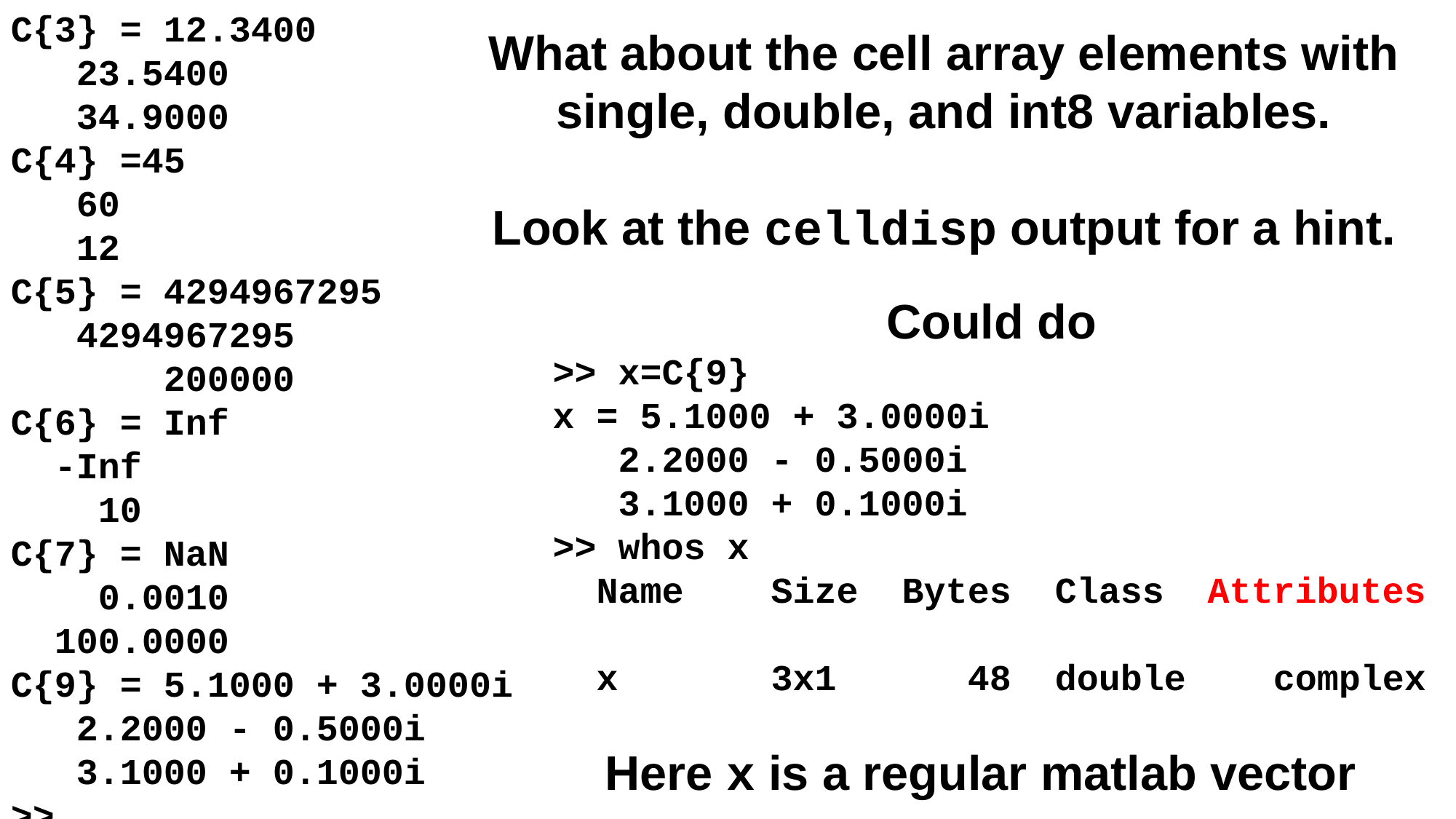

C{3} = 12.3400
   23.5400
   34.9000
C{4} =45
   60
   12
C{5} = 4294967295
   4294967295
       200000
C{6} = Inf
  -Inf
    10
C{7} = NaN
    0.0010
  100.0000
C{9} = 5.1000 + 3.0000i
   2.2000 - 0.5000i
   3.1000 + 0.1000i
>>
What about the cell array elements with single, double, and int8 variables.

Look at the celldisp output for a hint.
Could do
>> x=C{9}
x = 5.1000 + 3.0000i
   2.2000 - 0.5000i
   3.1000 + 0.1000i
>> whos x
  Name    Size  Bytes  Class  Attributes

  x       3x1      48  double    complex

 Here x is a regular matlab vector